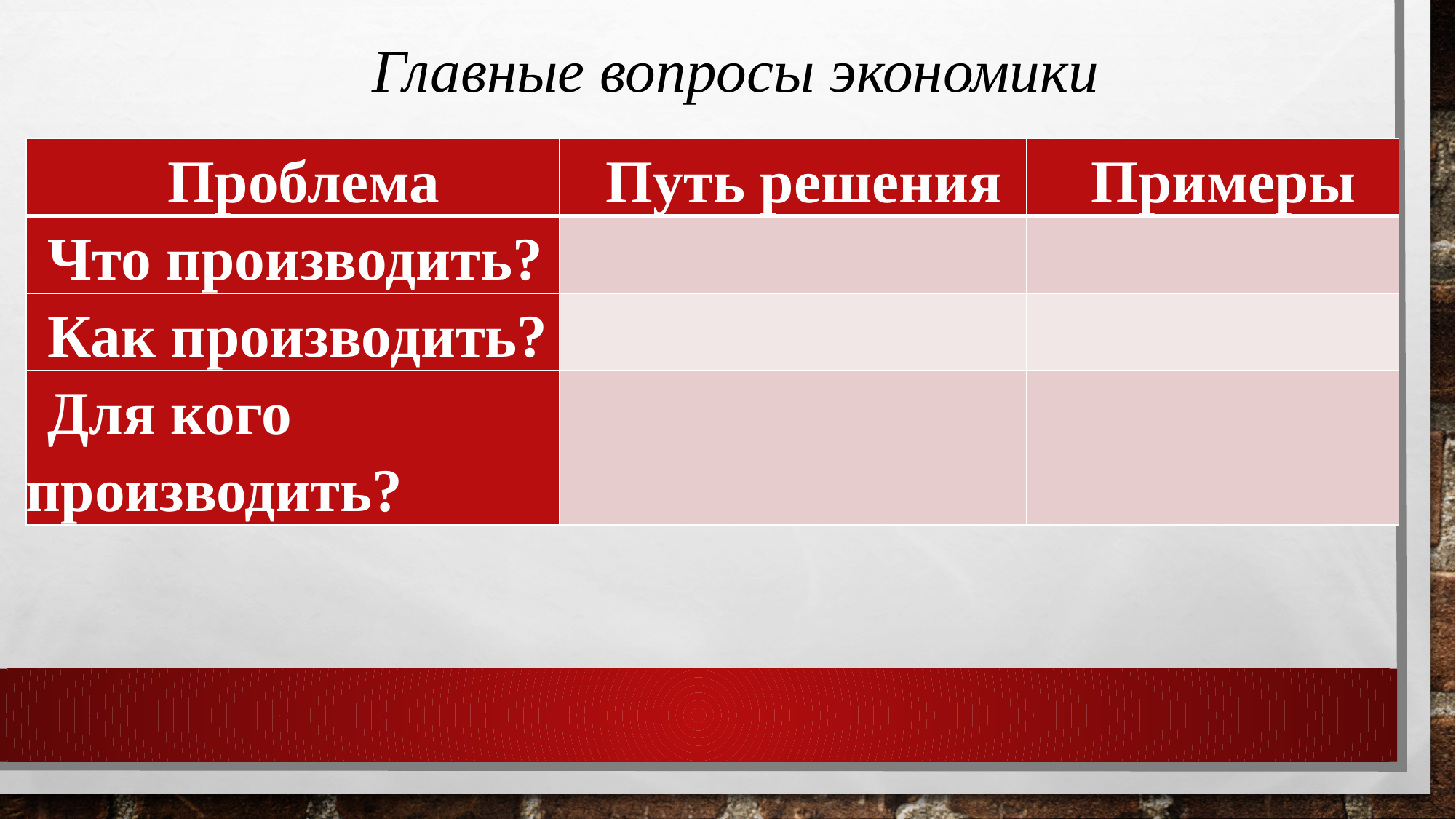

Главные вопросы экономики
| Проблема | Путь решения | Примеры |
| --- | --- | --- |
| Что производить? |  |  |
| Как производить? |  |  |
| Для кого производить? |  |  |